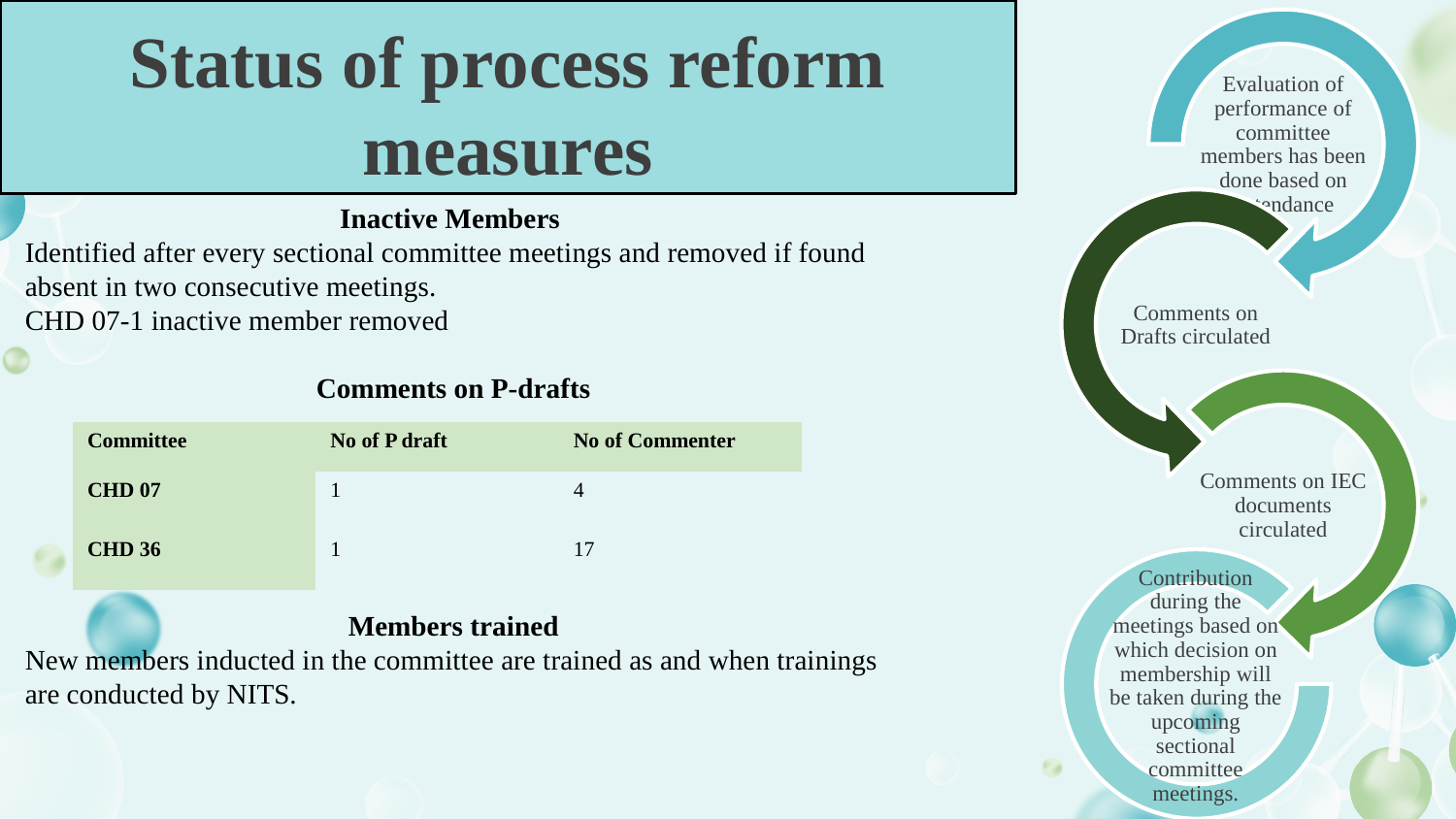

Evaluation of performance of committee members has been done based on Attendance
Comments on Drafts circulated
Comments on IEC documents circulated
Contribution during the meetings based on which decision on membership will be taken during the upcoming sectional committee meetings.
# Status of process reform measures
Inactive Members
Identified after every sectional committee meetings and removed if found absent in two consecutive meetings.
CHD 07-1 inactive member removed

Comments on P-drafts

Members trained
New members inducted in the committee are trained as and when trainings are conducted by NITS.

| Committee | No of P draft | No of Commenter |
| --- | --- | --- |
| CHD 07 | 1 | 4 |
| CHD 36 | 1 | 17 |
SC membership rationalized
:
Evaluation of performance of committee members has been done based on Attendance
Comments on Drafts circulated
Comments on IEC documents circulated
Contribution during the meetings based on which decision on membership will be taken during the upcoming sectional committee meetings.